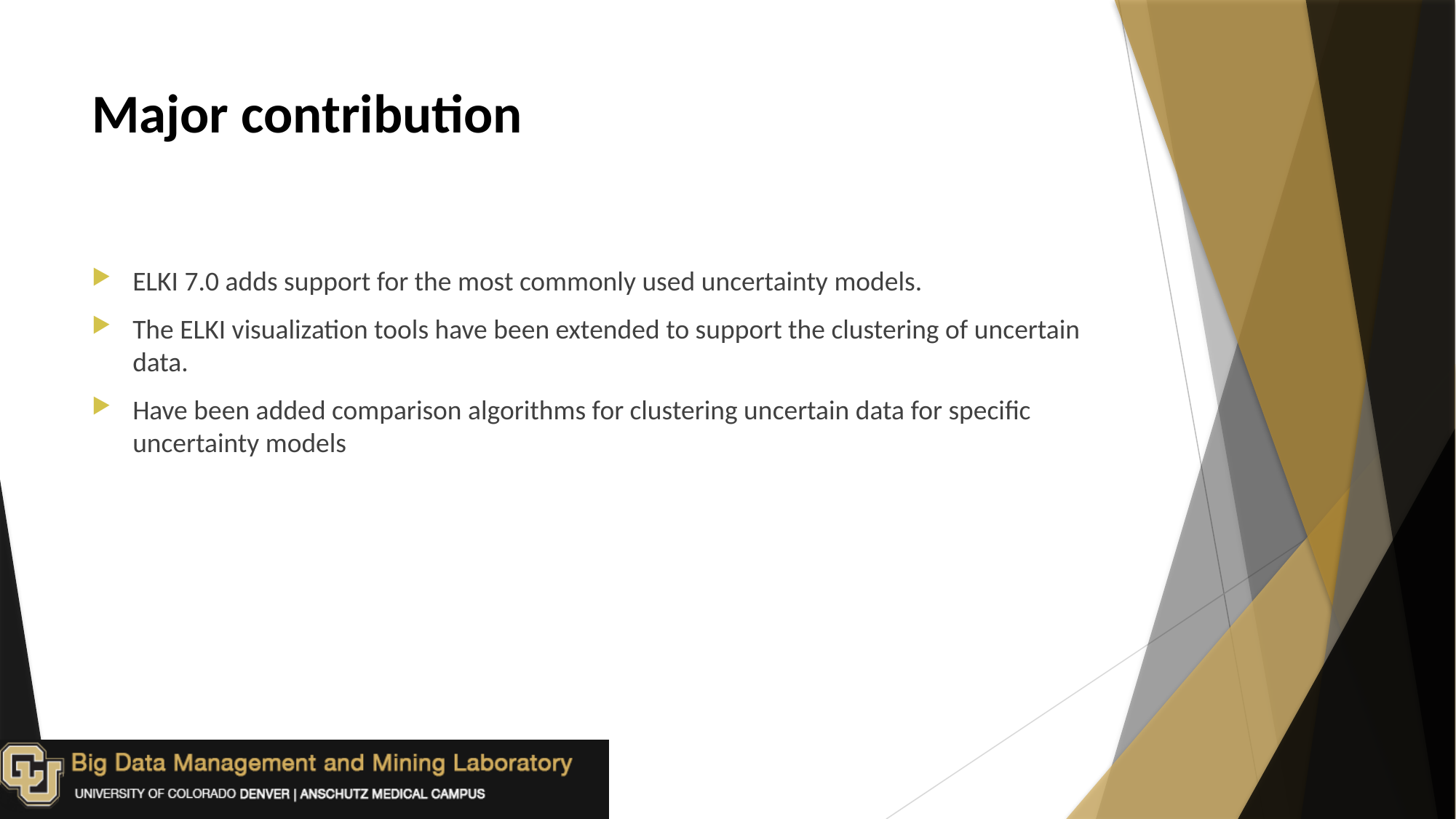

# Major contribution
ELKI 7.0 adds support for the most commonly used uncertainty models.
The ELKI visualization tools have been extended to support the clustering of uncertain data.
Have been added comparison algorithms for clustering uncertain data for specific uncertainty models